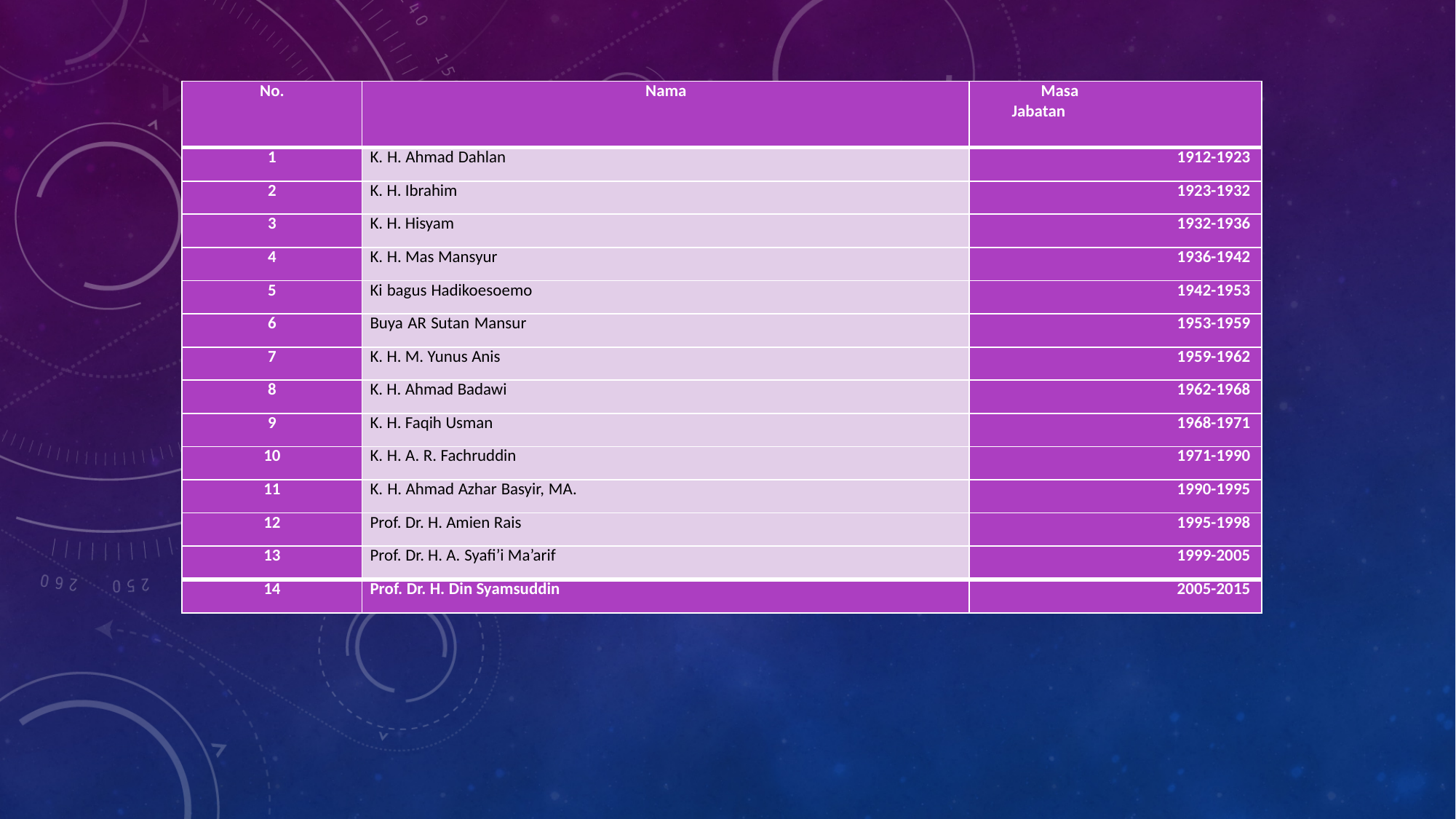

| No. | Nama | Masa Jabatan |
| --- | --- | --- |
| 1 | K. H. Ahmad Dahlan | 1912-1923 |
| 2 | K. H. Ibrahim | 1923-1932 |
| 3 | K. H. Hisyam | 1932-1936 |
| 4 | K. H. Mas Mansyur | 1936-1942 |
| 5 | Ki bagus Hadikoesoemo | 1942-1953 |
| 6 | Buya AR Sutan Mansur | 1953-1959 |
| 7 | K. H. M. Yunus Anis | 1959-1962 |
| 8 | K. H. Ahmad Badawi | 1962-1968 |
| 9 | K. H. Faqih Usman | 1968-1971 |
| 10 | K. H. A. R. Fachruddin | 1971-1990 |
| 11 | K. H. Ahmad Azhar Basyir, MA. | 1990-1995 |
| 12 | Prof. Dr. H. Amien Rais | 1995-1998 |
| 13 | Prof. Dr. H. A. Syafi’i Ma’arif | 1999-2005 |
| 14 | Prof. Dr. H. Din Syamsuddin | 2005-2015 |